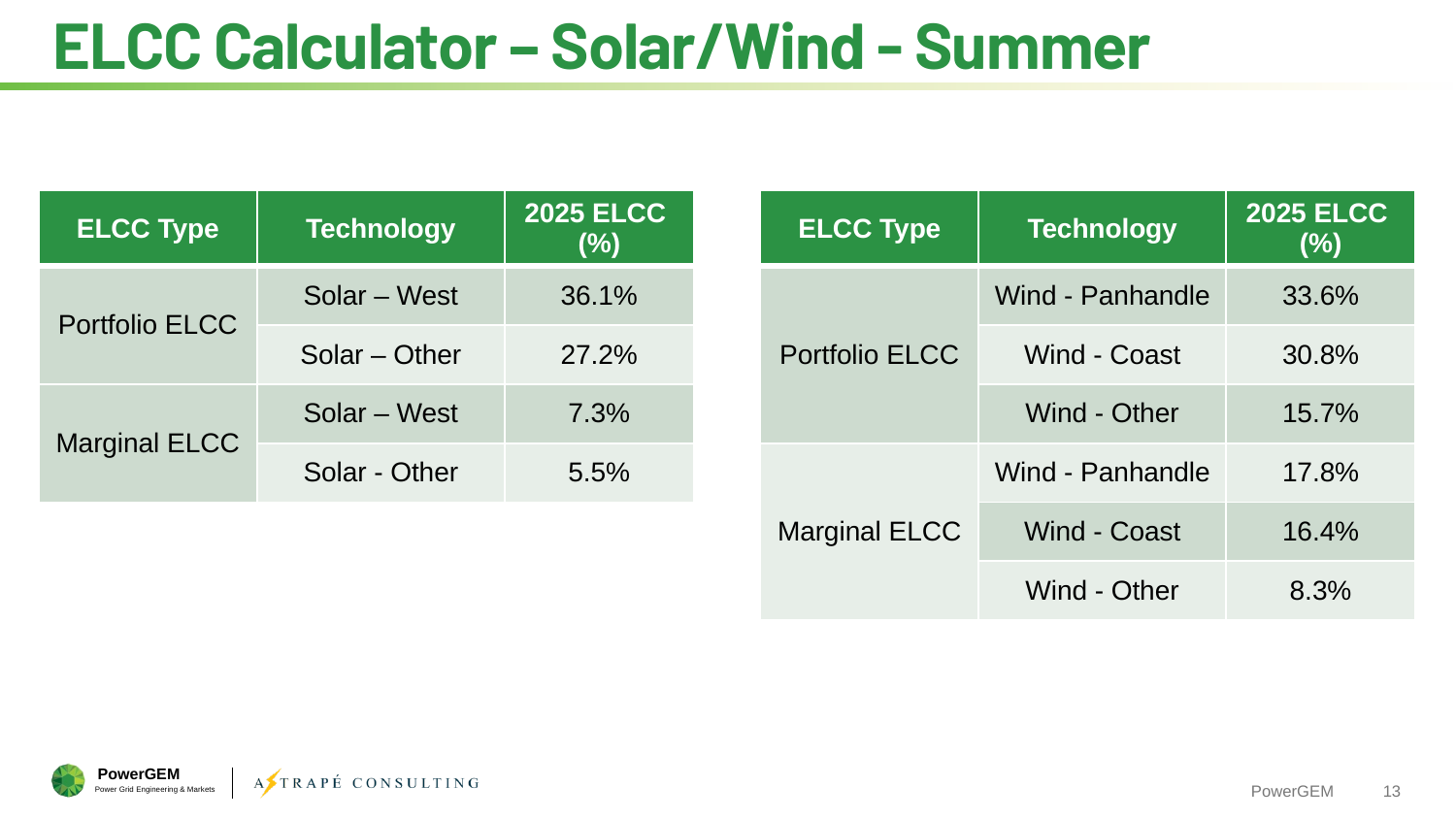

# ELCC Calculator – Solar/Wind - Summer
| ELCC Type | Technology | 2025 ELCC (%) |
| --- | --- | --- |
| Portfolio ELCC | Solar – West | 36.1% |
|  | Solar – Other | 27.2% |
| Marginal ELCC | Solar – West | 7.3% |
|  | Solar - Other | 5.5% |
| ELCC Type | Technology | 2025 ELCC (%) |
| --- | --- | --- |
| Portfolio ELCC | Wind - Panhandle | 33.6% |
|  | Wind - Coast | 30.8% |
|  | Wind - Other | 15.7% |
| Marginal ELCC | Wind - Panhandle | 17.8% |
|  | Wind - Coast | 16.4% |
|  | Wind - Other | 8.3% |
PowerGEM
13